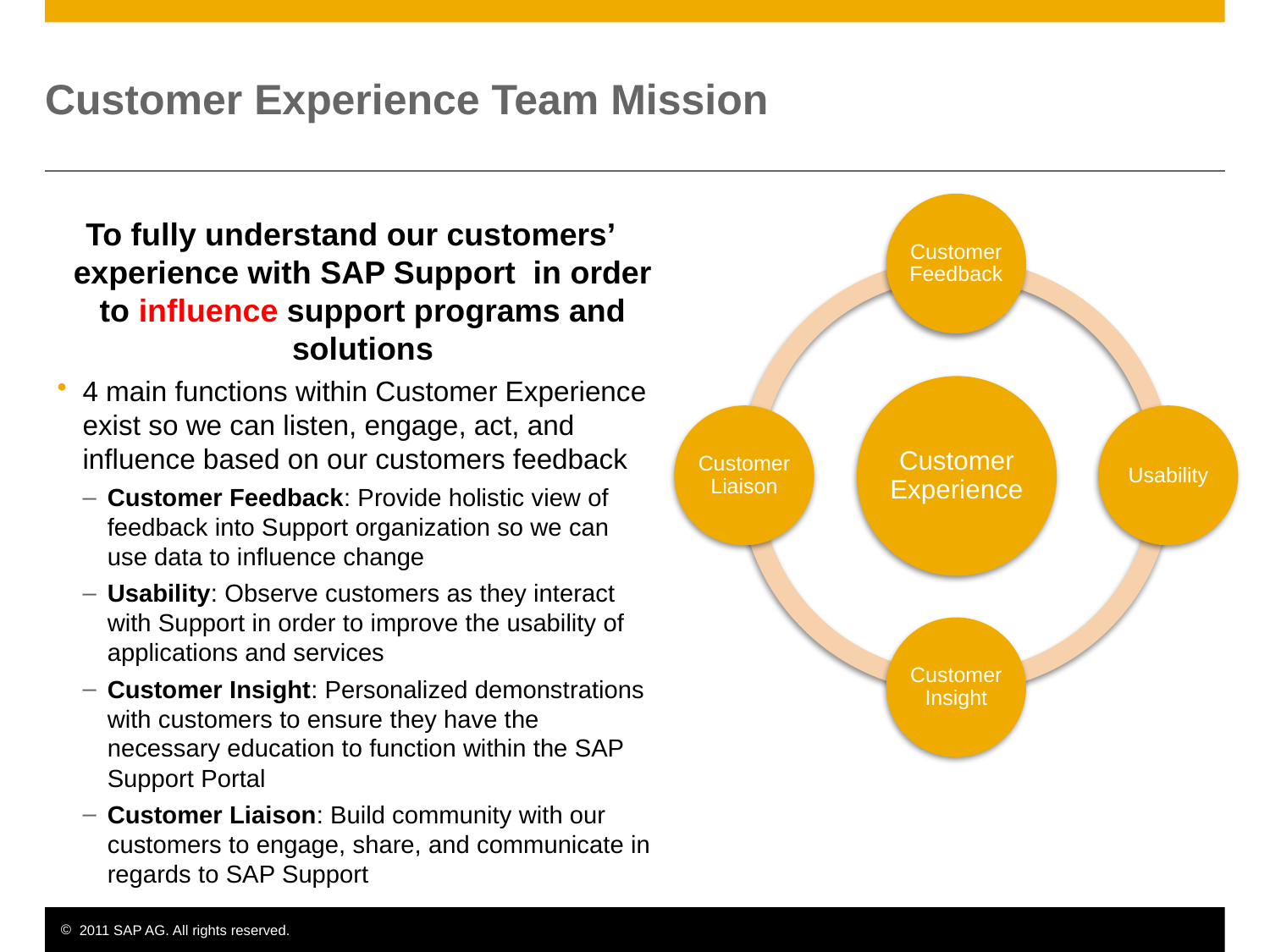

# Customer Experience Team Mission

Customer Feedback

Customer Experience

Customer Liaison

Usability

Customer Insight
To fully understand our customers’ experience with SAP Support  in order to influence support programs and solutions
4 main functions within Customer Experience exist so we can listen, engage, act, and influence based on our customers feedback
Customer Feedback: Provide holistic view of feedback into Support organization so we can use data to influence change
Usability: Observe customers as they interact with Support in order to improve the usability of applications and services
Customer Insight: Personalized demonstrations with customers to ensure they have the necessary education to function within the SAP Support Portal
Customer Liaison: Build community with our customers to engage, share, and communicate in regards to SAP Support